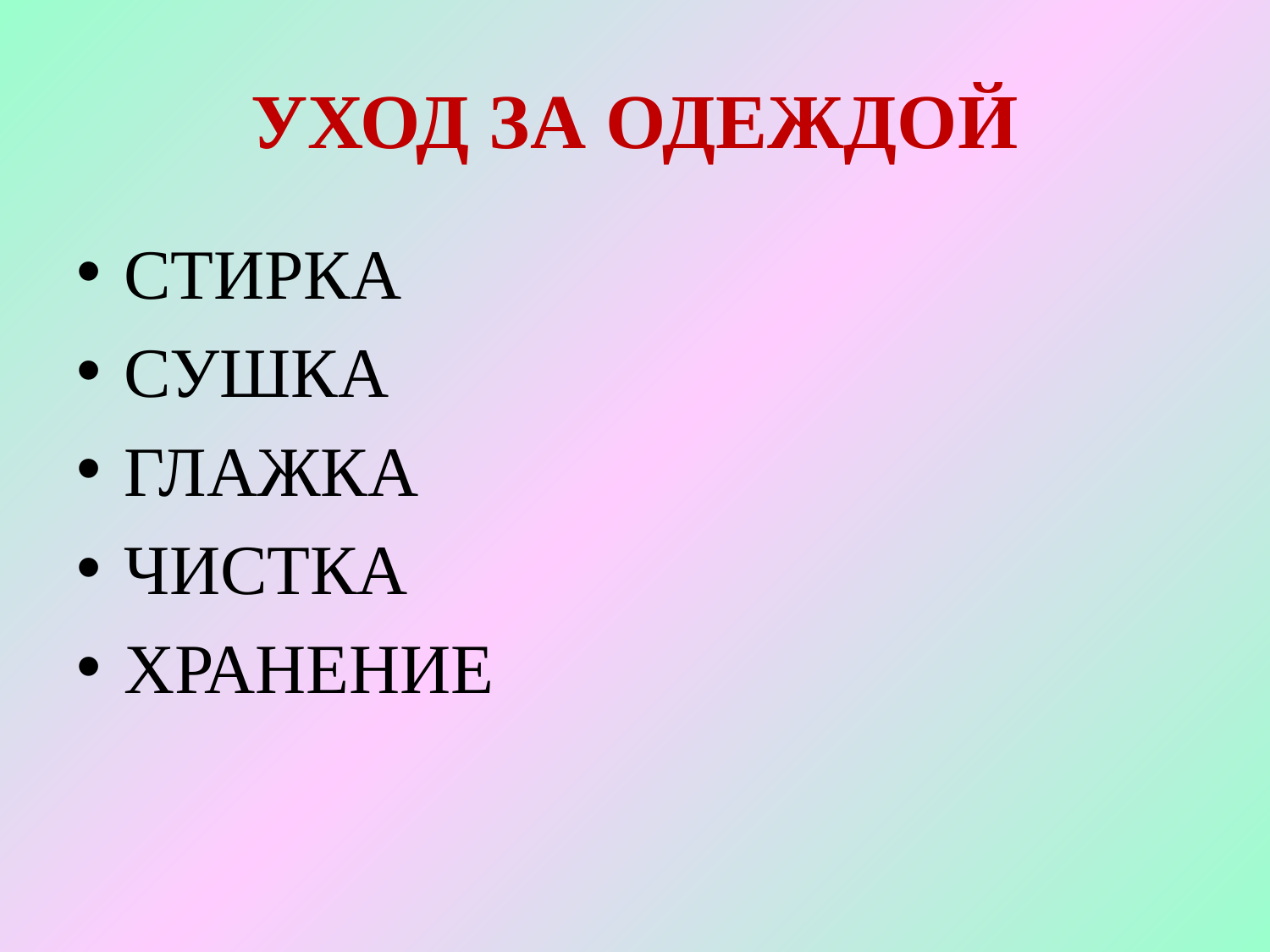

# УХОД ЗА ОДЕЖДОЙ
СТИРКА
СУШКА
ГЛАЖКА
ЧИСТКА
ХРАНЕНИЕ